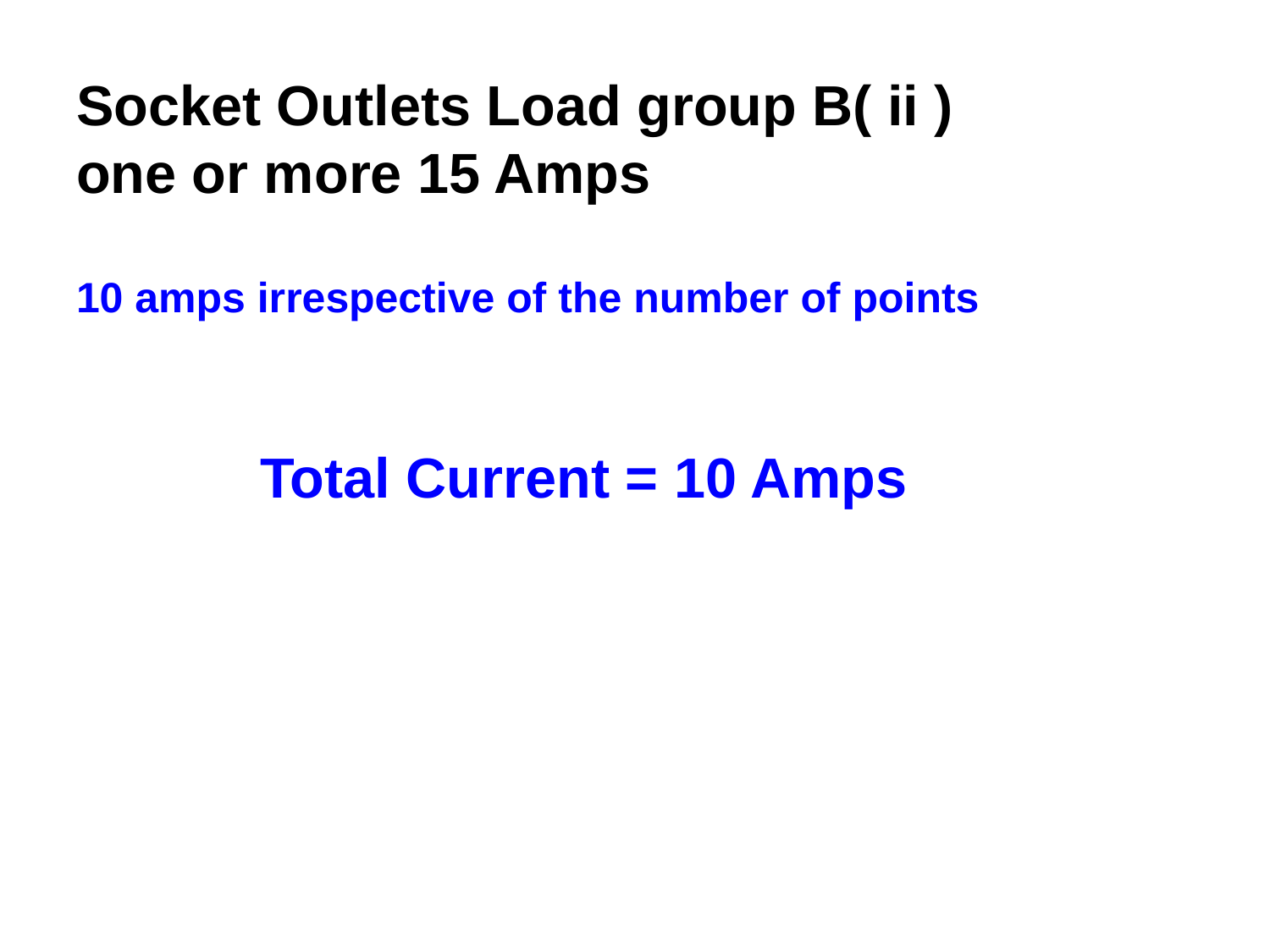

# Socket Outlets Load group B( ii ) one or more 15 Amps
10 amps irrespective of the number of points
Total Current = 10 Amps